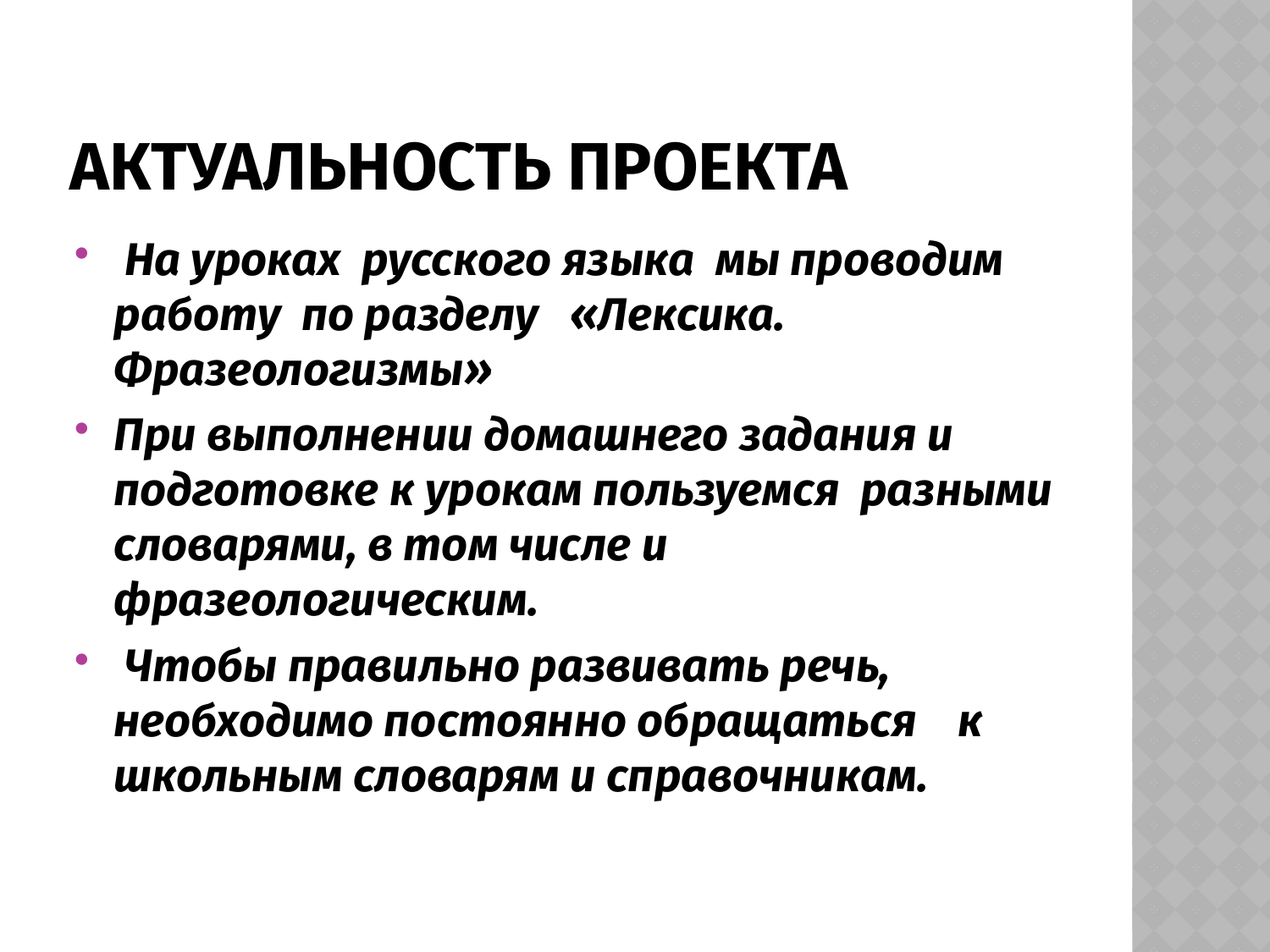

# АКТУАЛЬНОСТЬ ПРОЕКТА
 На уроках  русского языка  мы проводим  работу  по разделу   «Лексика. Фразеологизмы»
При выполнении домашнего задания и подготовке к урокам пользуемся  разными словарями, в том числе и фразеологическим.
 Чтобы правильно развивать речь, необходимо постоянно обращаться    к школьным словарям и справочникам.